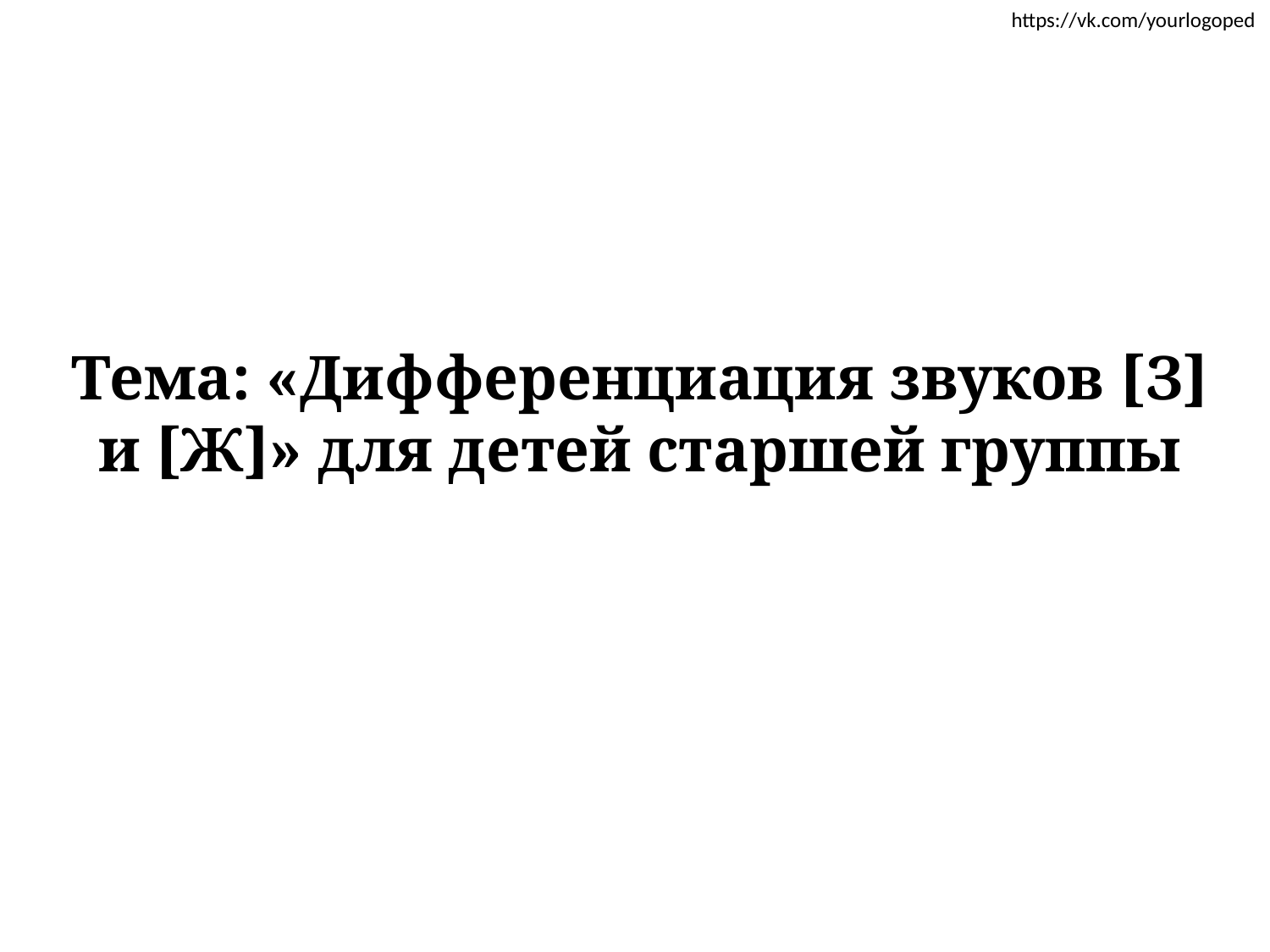

https://vk.com/yourlogoped
# Тема: «Дифференциация звуков [З] и [Ж]» для детей старшей группы